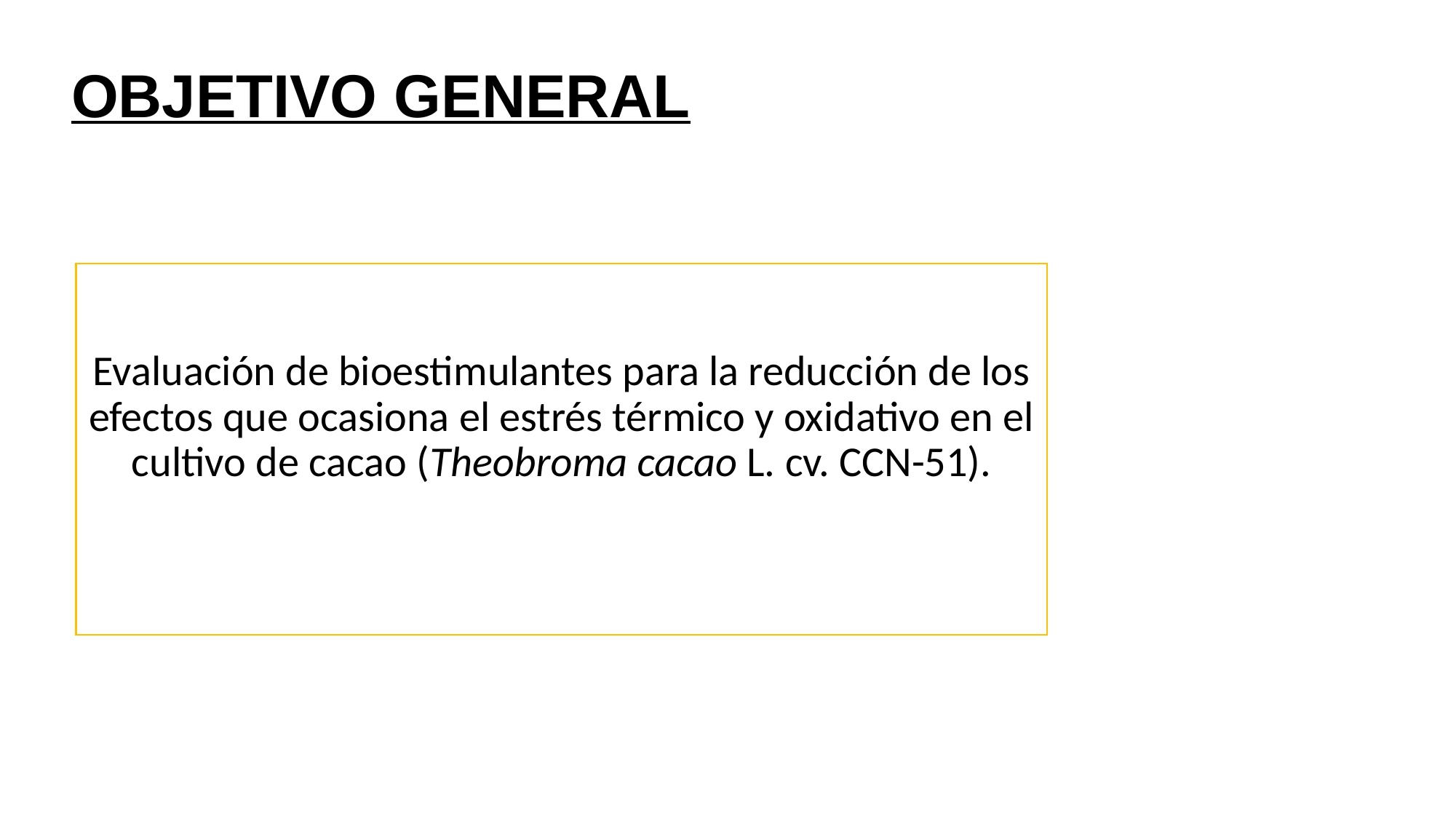

OBJETIVO GENERAL
Evaluación de bioestimulantes para la reducción de los efectos que ocasiona el estrés térmico y oxidativo en el cultivo de cacao (Theobroma cacao L. cv. CCN-51).